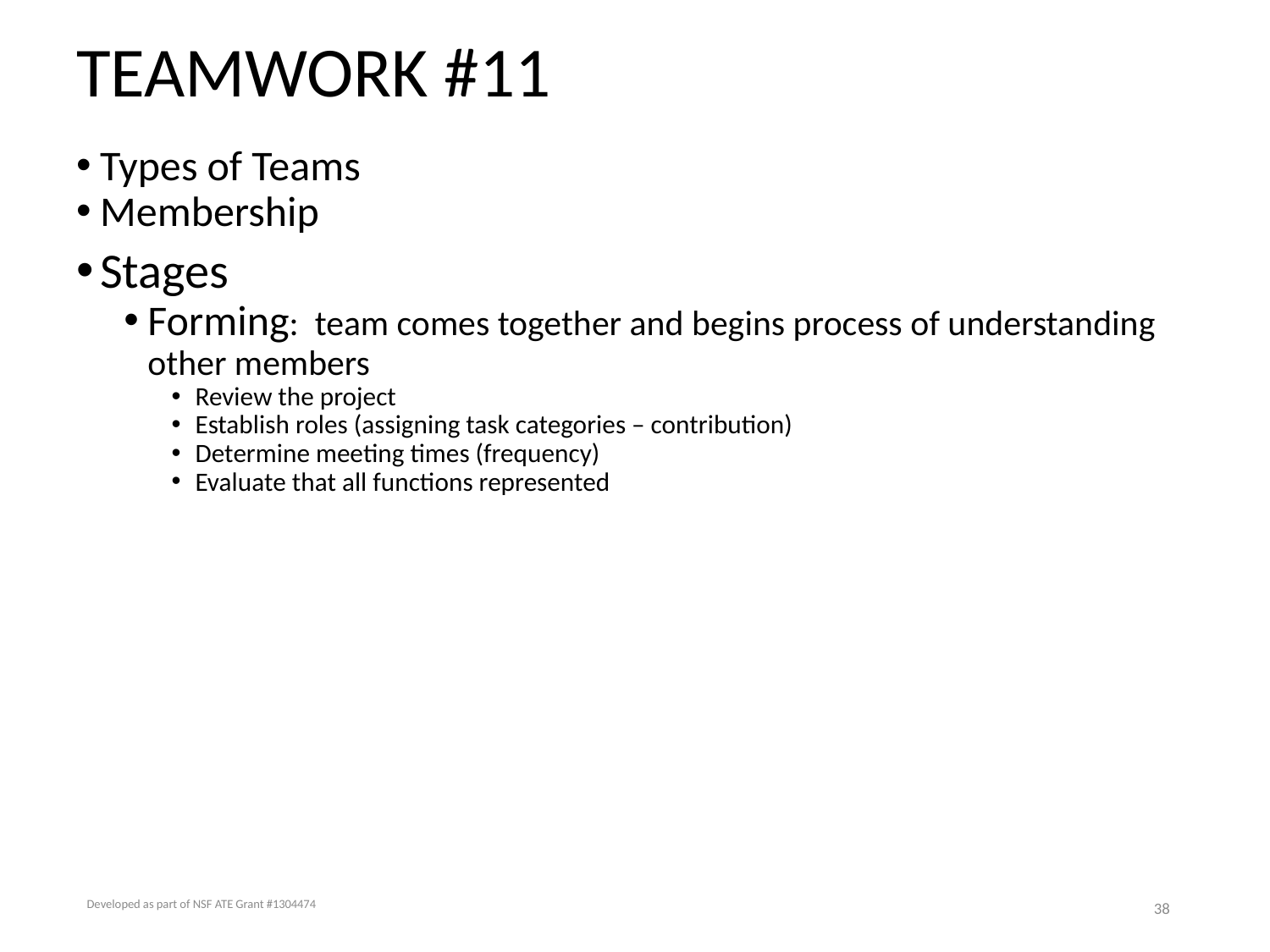

# TEAMWORK #11
Types of Teams
Membership
Stages
Forming:  team comes together and begins process of understanding other members
Review the project
Establish roles (assigning task categories – contribution)
Determine meeting times (frequency)
Evaluate that all functions represented

Developed as part of NSF ATE Grant #1304474
38